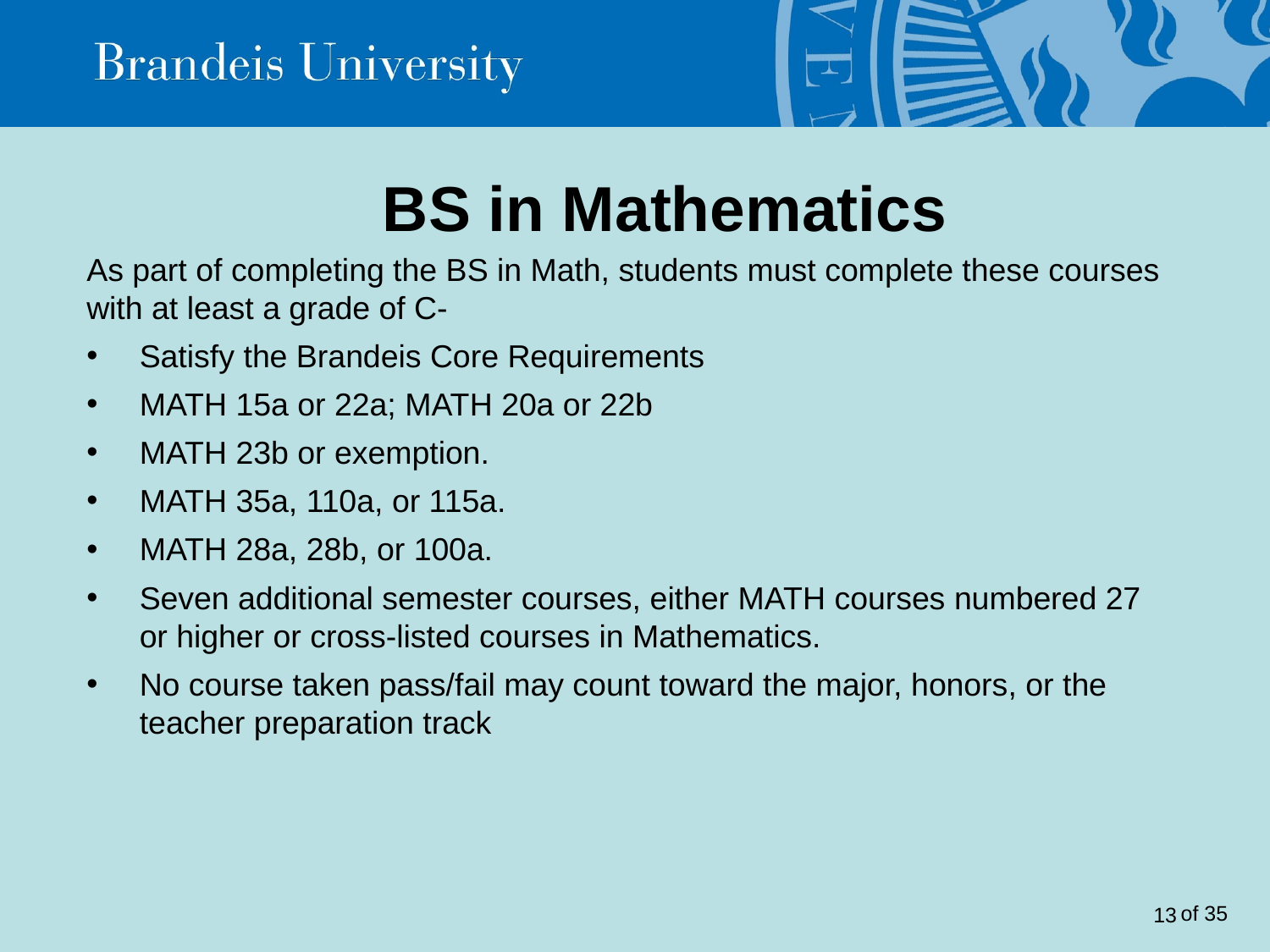

# BS in Mathematics
As part of completing the BS in Math, students must complete these courses with at least a grade of C-
Satisfy the Brandeis Core Requirements
MATH 15a or 22a; MATH 20a or 22b
MATH 23b or exemption.
MATH 35a, 110a, or 115a.
MATH 28a, 28b, or 100a.
Seven additional semester courses, either MATH courses numbered 27 or higher or cross-listed courses in Mathematics.
No course taken pass/fail may count toward the major, honors, or the teacher preparation track

13